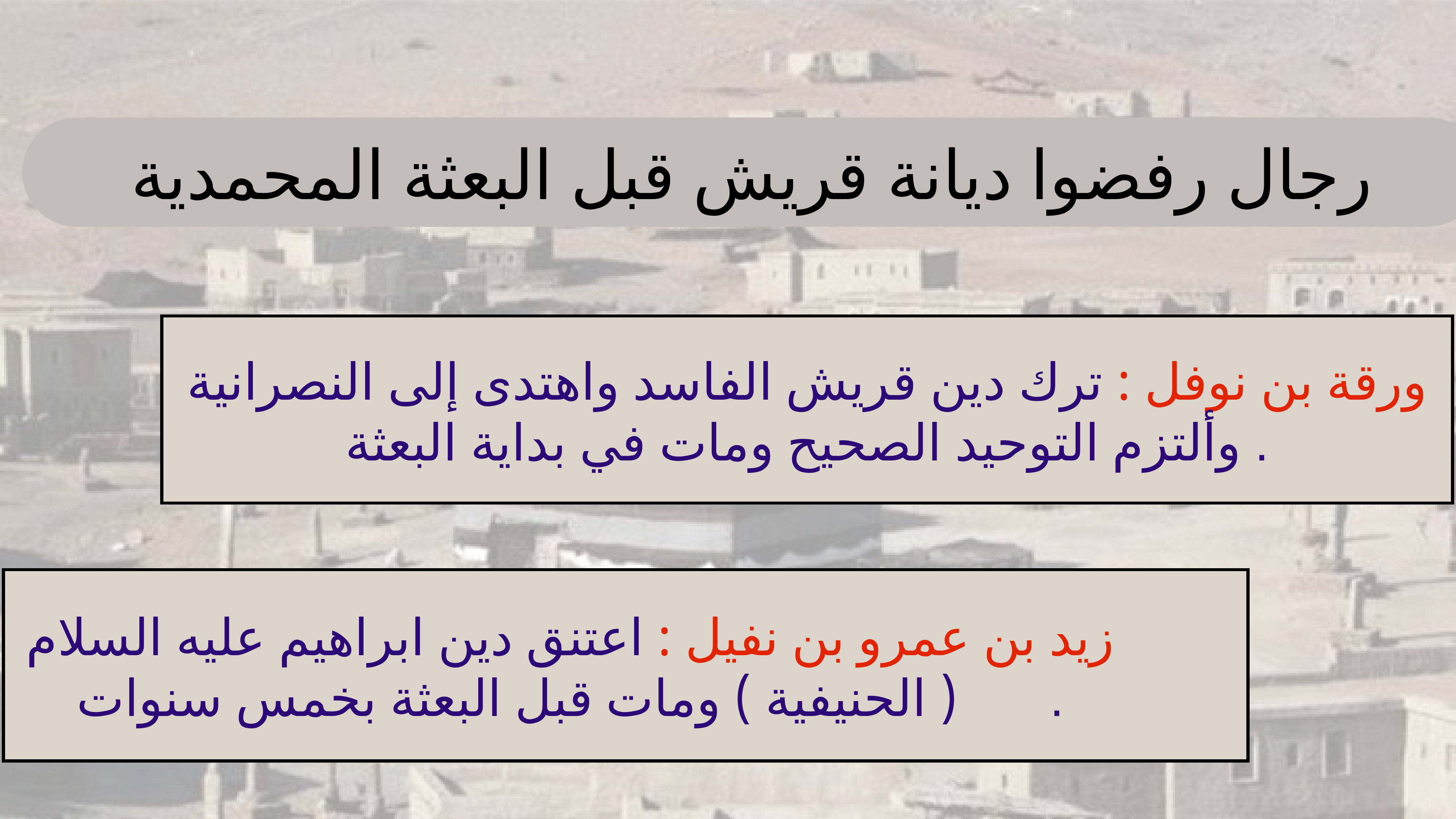

رجال رفضوا ديانة قريش قبل البعثة المحمدية

ورقة بن نوفل : ترك دين قريش الفاسد واهتدى إلى النصرانية وألتزم التوحيد الصحيح ومات في بداية البعثة .

زيد بن عمرو بن نفيل : اعتنق دين ابراهيم عليه السلام ( الحنيفية ) ومات قبل البعثة بخمس سنوات .